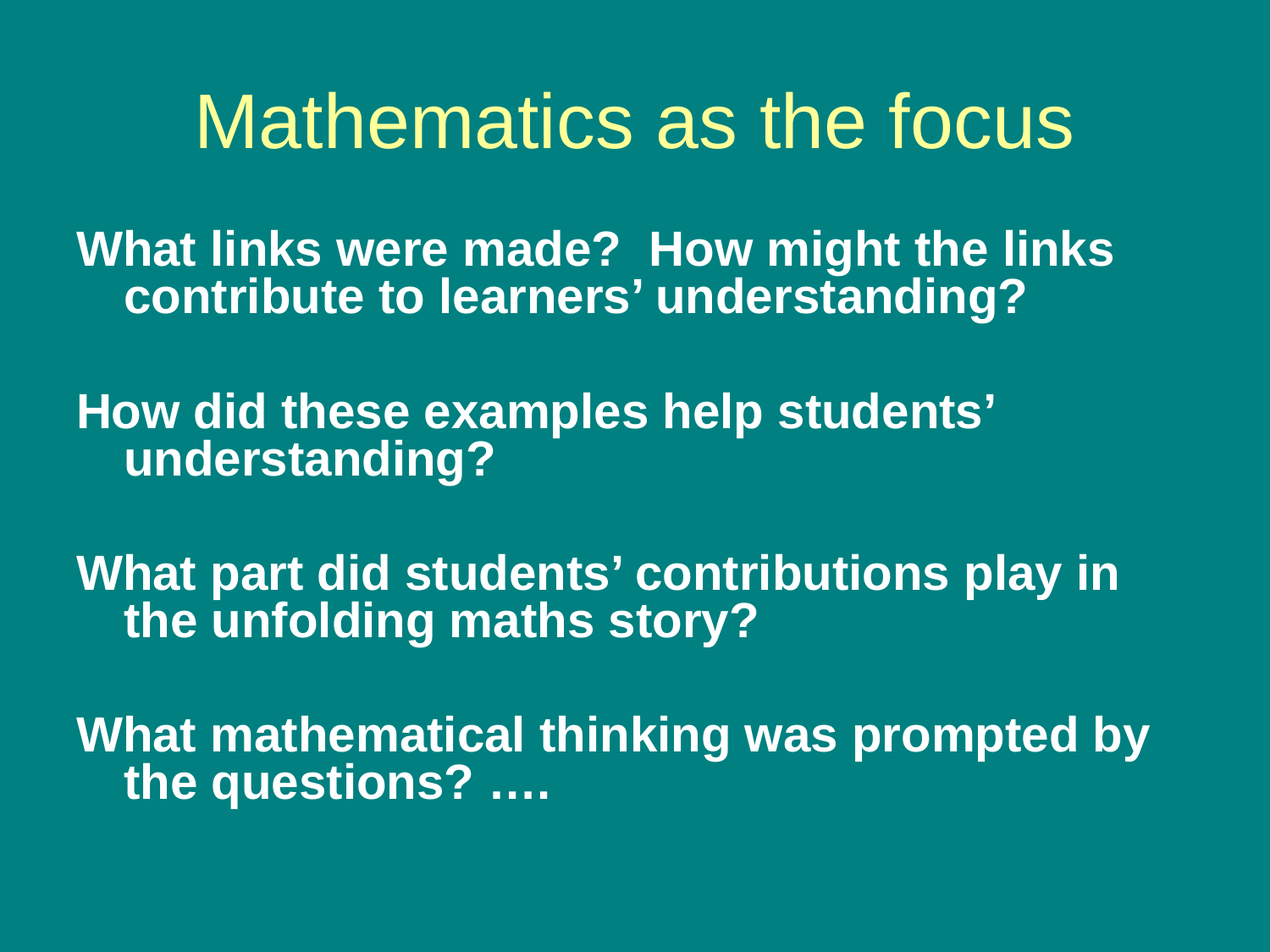

# Mathematics as the focus
What links were made?  How might the links contribute to learners’ understanding?

How did these examples help students’ understanding?

What part did students’ contributions play in the unfolding maths story?

What mathematical thinking was prompted by the questions? ….